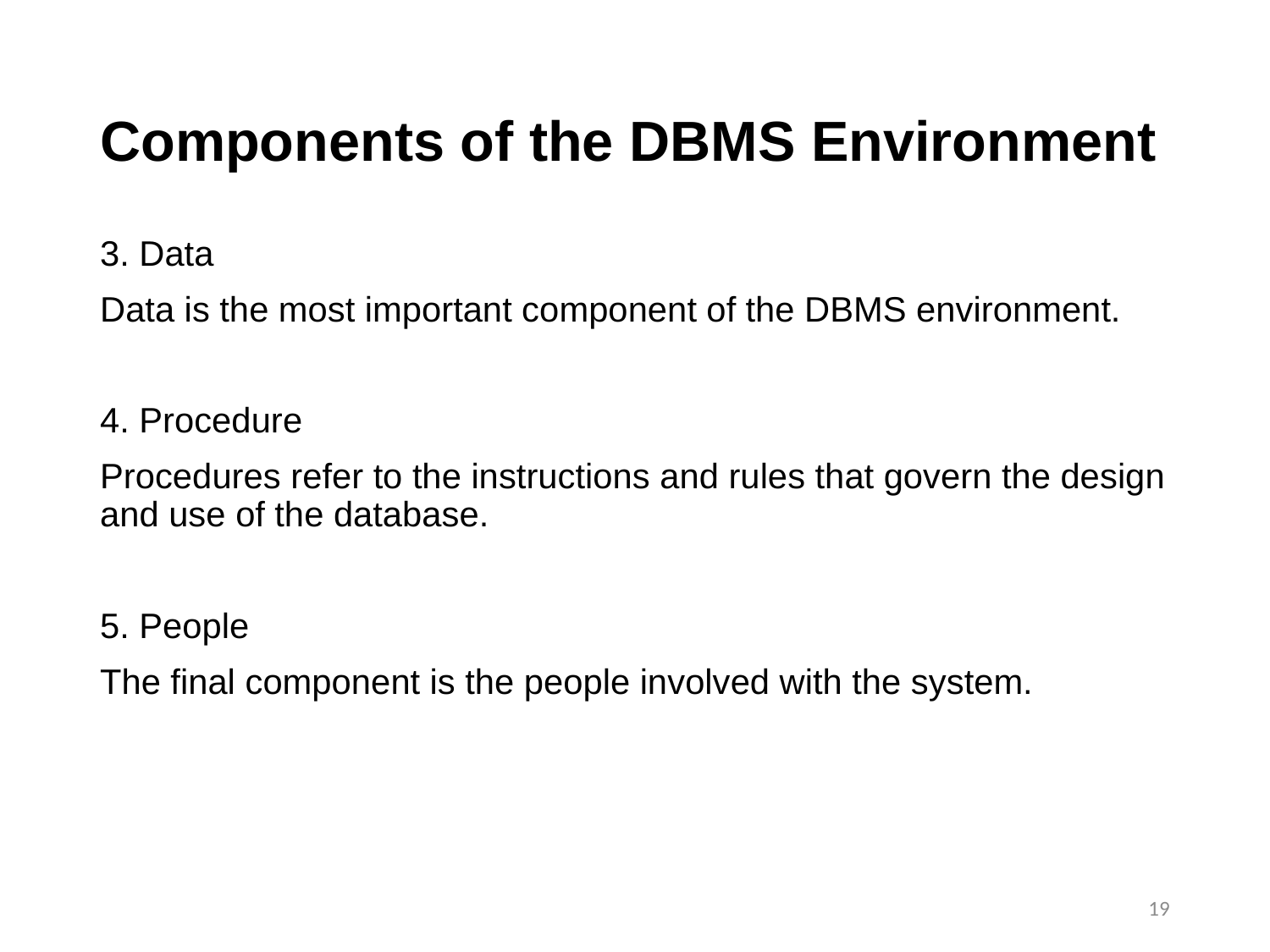

# Components of the DBMS Environment
3. Data
Data is the most important component of the DBMS environment.

4. Procedure
Procedures refer to the instructions and rules that govern the design and use of the database.

5. People
The final component is the people involved with the system.

19